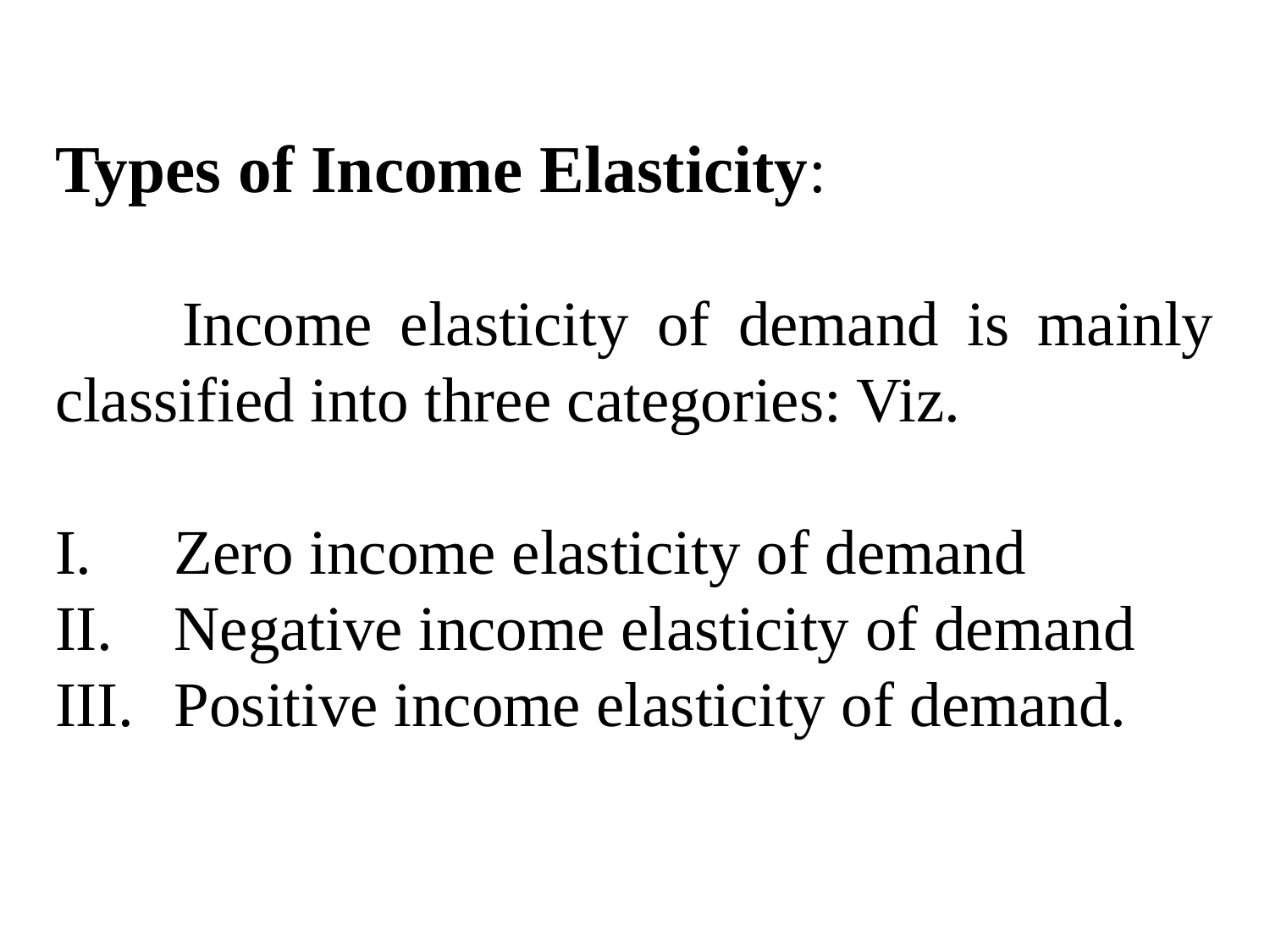

Types of Income Elasticity:

	Income elasticity of demand is mainly classified into three categories: Viz.

Zero income elasticity of demand
Negative income elasticity of demand
Positive income elasticity of demand.